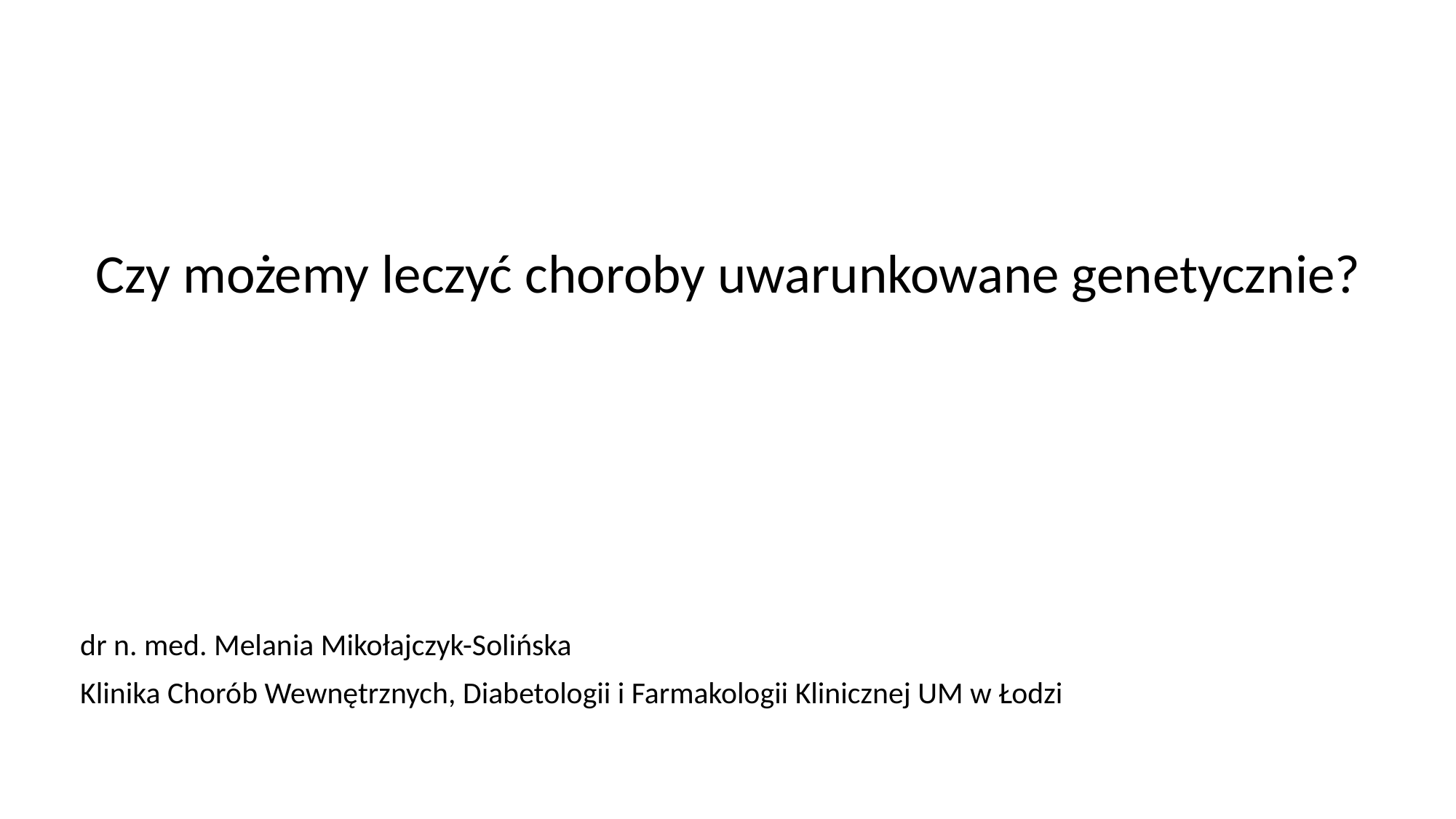

# Czy możemy leczyć choroby uwarunkowane genetycznie?
dr n. med. Melania Mikołajczyk-Solińska
Klinika Chorób Wewnętrznych, Diabetologii i Farmakologii Klinicznej UM w Łodzi